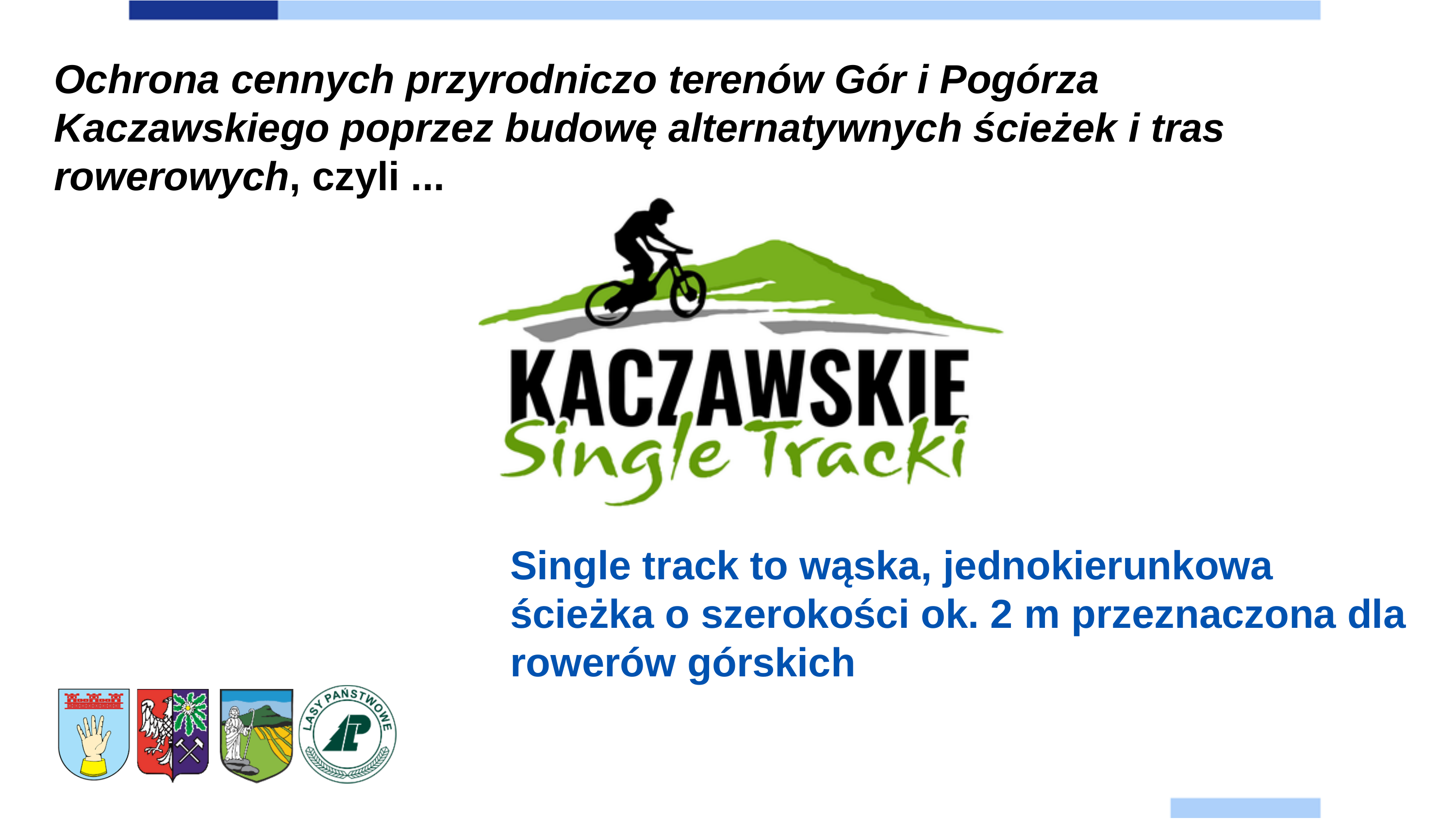

Ochrona cennych przyrodniczo terenów Gór i Pogórza Kaczawskiego poprzez budowę alternatywnych ścieżek i tras rowerowych, czyli ...

Single track to wąska, jednokierunkowa ścieżka o szerokości ok. 2 m przeznaczona dla rowerów górskich